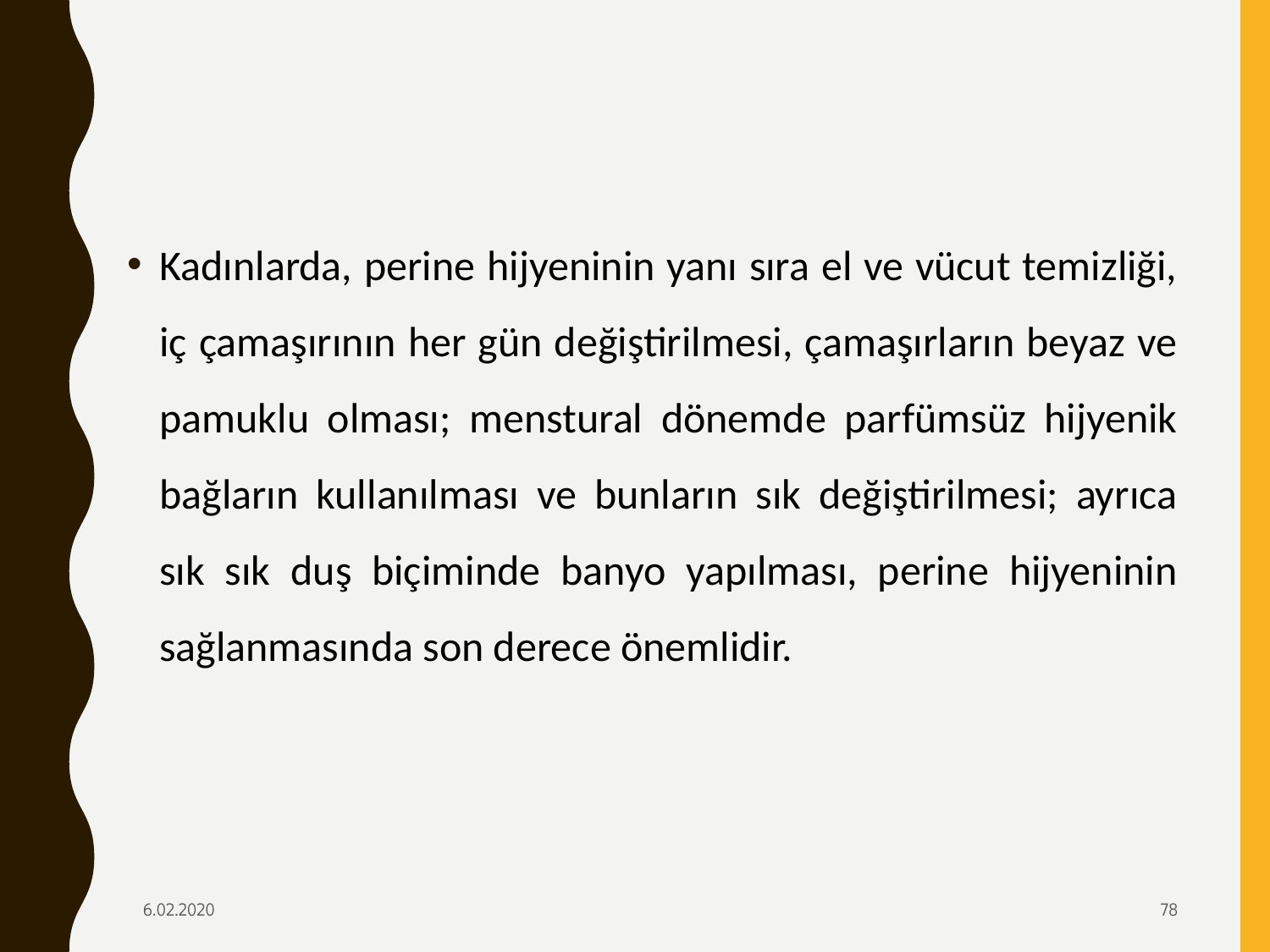

Kadınlarda, perine hijyeninin yanı sıra el ve vücut temizliği, iç çamaşırının her gün değiştirilmesi, çamaşırların beyaz ve pamuklu olması; menstural dönemde parfümsüz hijyenik bağların kullanılması ve bunların sık değiştirilmesi; ayrıca sık sık duş biçiminde banyo yapılması, perine hijyeninin sağlanmasında son derece önemlidir.

6.02.2020

78